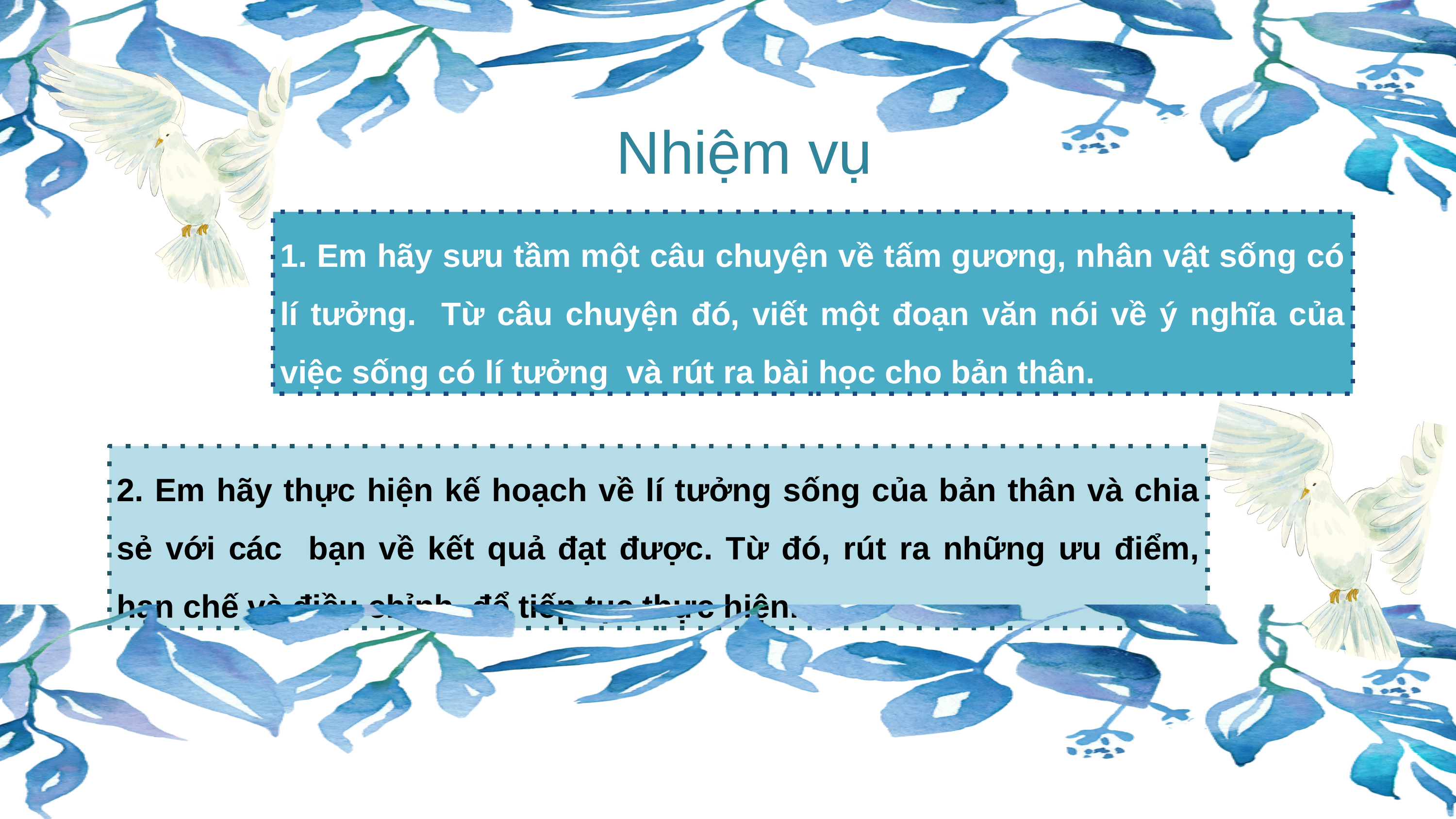

Nhiệm vụ
1. Em hãy sưu tầm một câu chuyện về tấm gương, nhân vật sống có lí tưởng.  Từ câu chuyện đó, viết một đoạn văn nói về ý nghĩa của việc sống có lí tưởng  và rút ra bài học cho bản thân.

2. Em hãy thực hiện kế hoạch về lí tưởng sống của bản thân và chia sẻ với các  bạn về kết quả đạt được. Từ đó, rút ra những ưu điểm, hạn chế và điều chỉnh  để tiếp tục thực hiện.